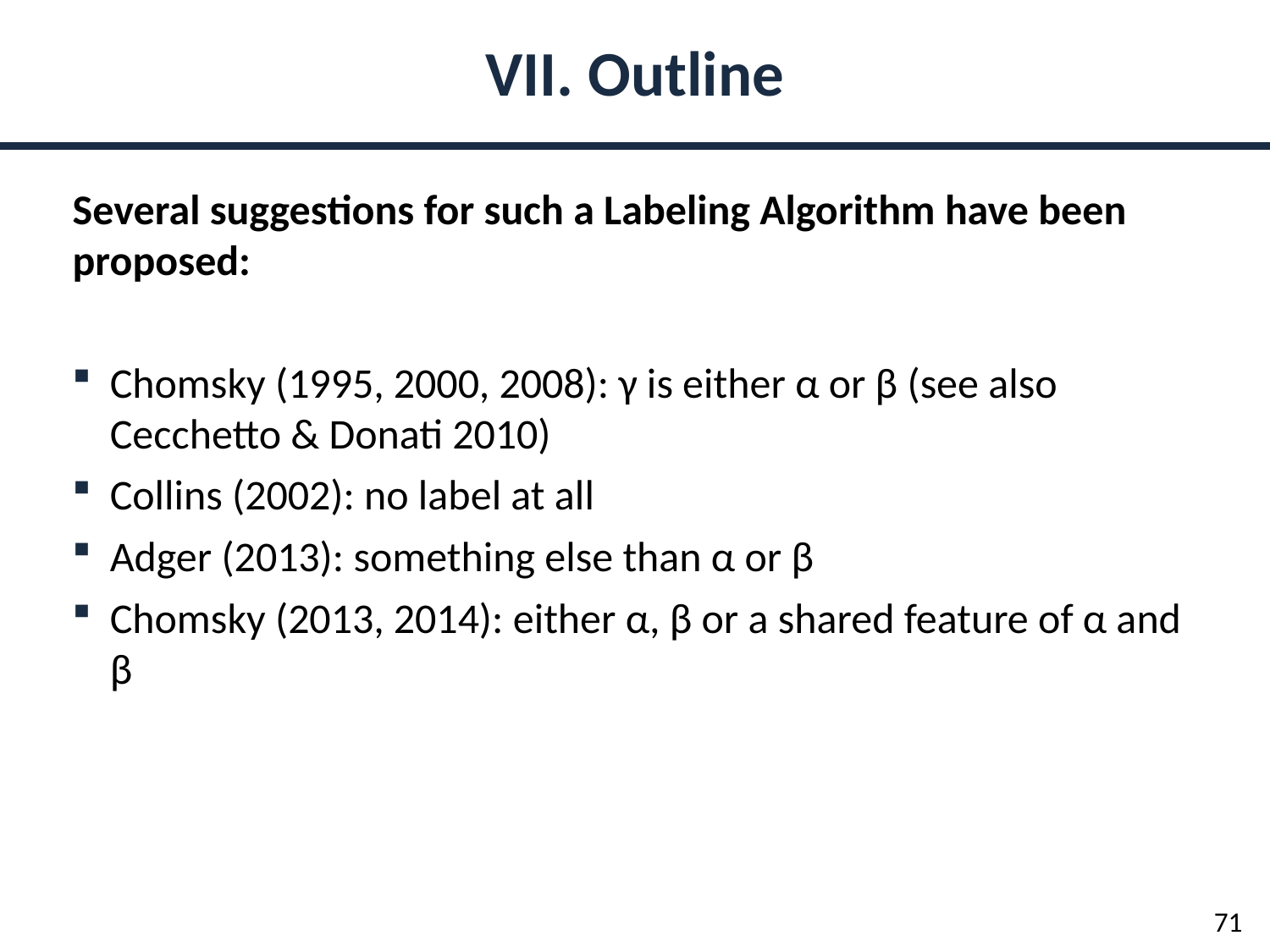

VII. Outline
Several suggestions for such a Labeling Algorithm have been proposed:

Chomsky (1995, 2000, 2008): γ is either α or β (see also Cecchetto & Donati 2010)
Collins (2002): no label at all
Adger (2013): something else than α or β
Chomsky (2013, 2014): either α, β or a shared feature of α and β

71